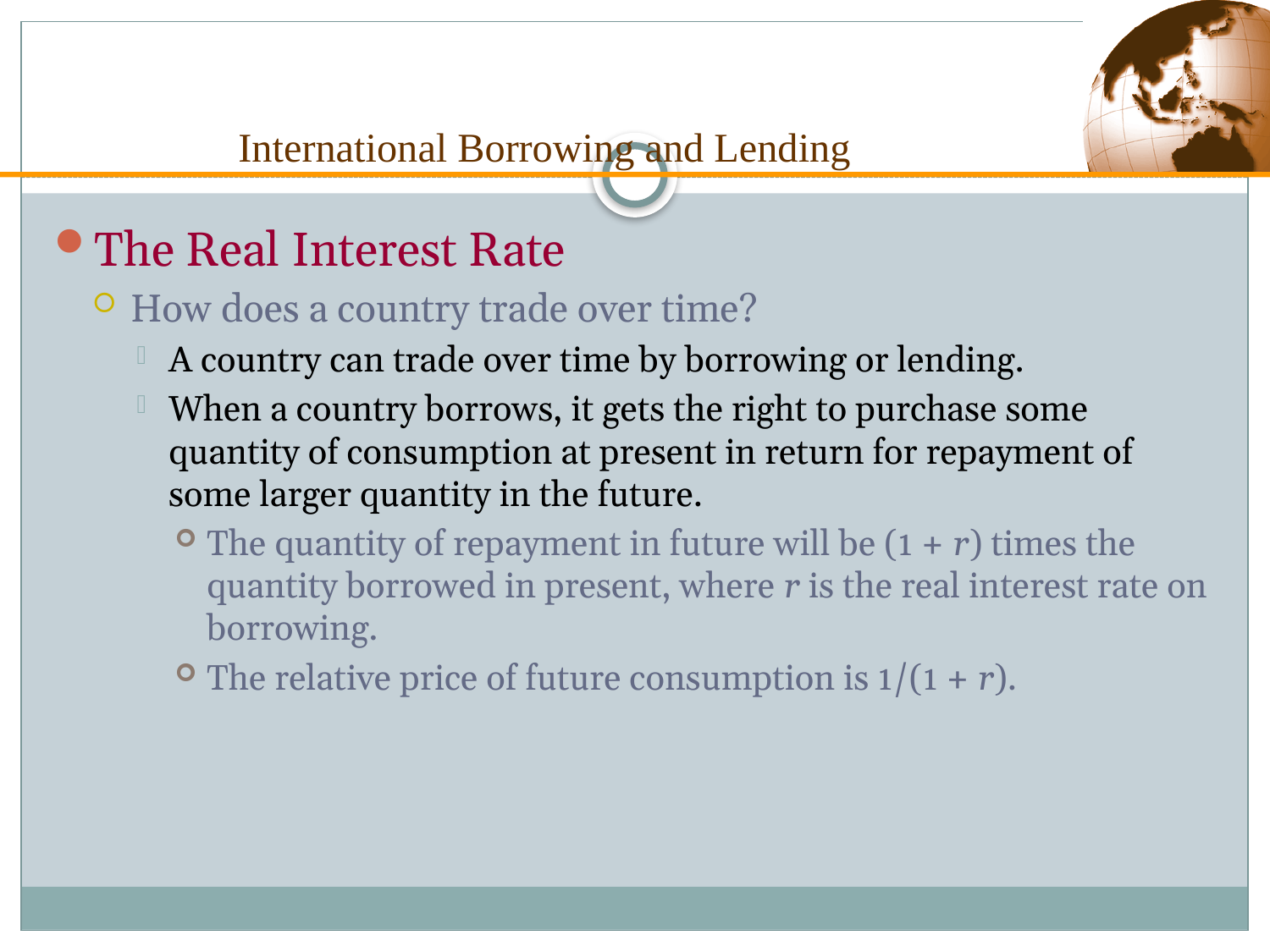

International Borrowing and Lending
The Real Interest Rate
How does a country trade over time?
A country can trade over time by borrowing or lending.
When a country borrows, it gets the right to purchase some quantity of consumption at present in return for repayment of some larger quantity in the future.
The quantity of repayment in future will be (1 + r) times the quantity borrowed in present, where r is the real interest rate on borrowing.
The relative price of future consumption is 1/(1 + r).

Copyright © 2003 Pearson Education, Inc.